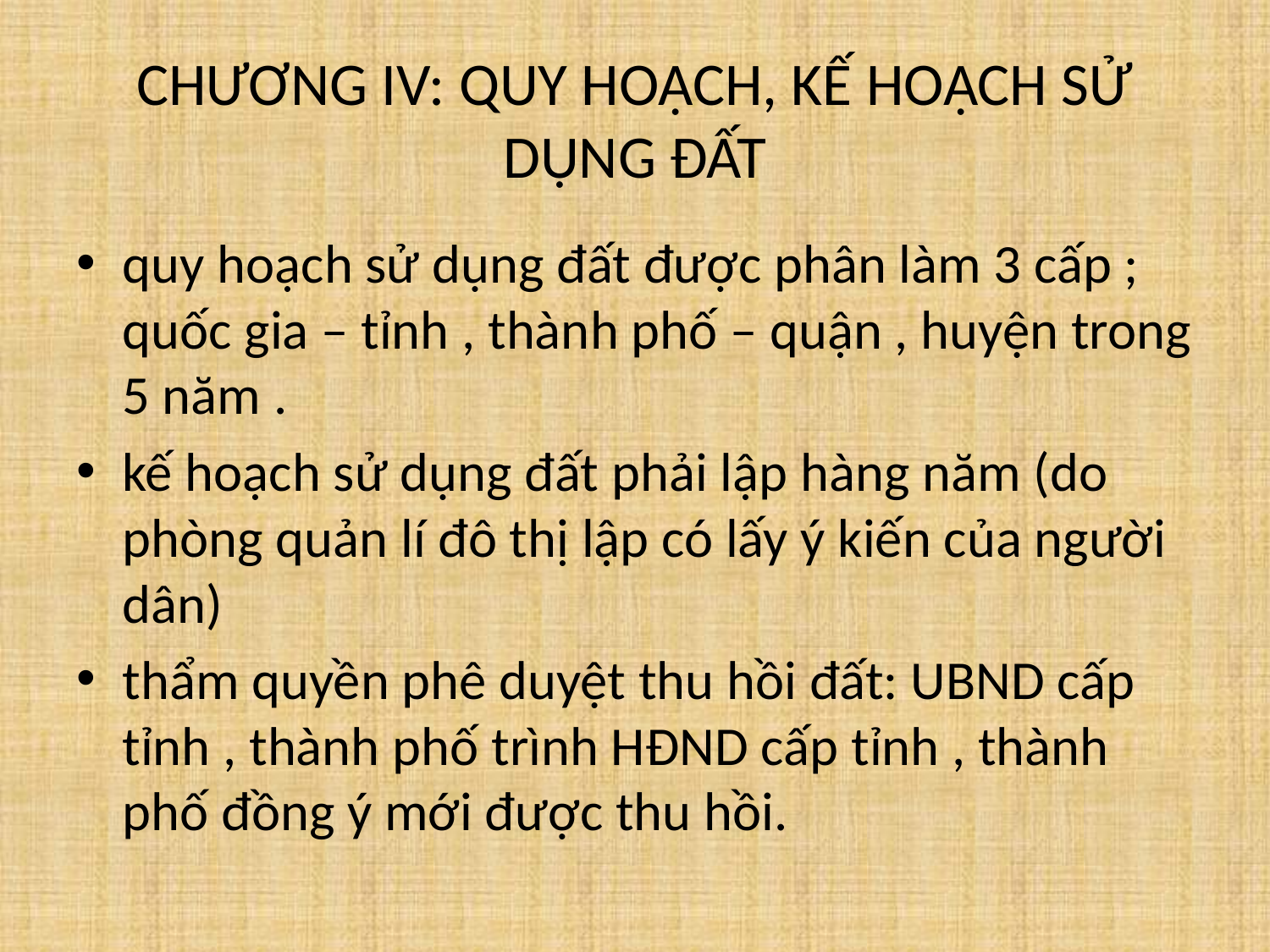

# CHƯƠNG IV: QUY HOẠCH, KẾ HOẠCH SỬ DỤNG ĐẤT
quy hoạch sử dụng đất được phân làm 3 cấp ; quốc gia – tỉnh , thành phố – quận , huyện trong 5 năm .
kế hoạch sử dụng đất phải lập hàng năm (do phòng quản lí đô thị lập có lấy ý kiến của người dân)
thẩm quyền phê duyệt thu hồi đất: UBND cấp tỉnh , thành phố trình HĐND cấp tỉnh , thành phố đồng ý mới được thu hồi.